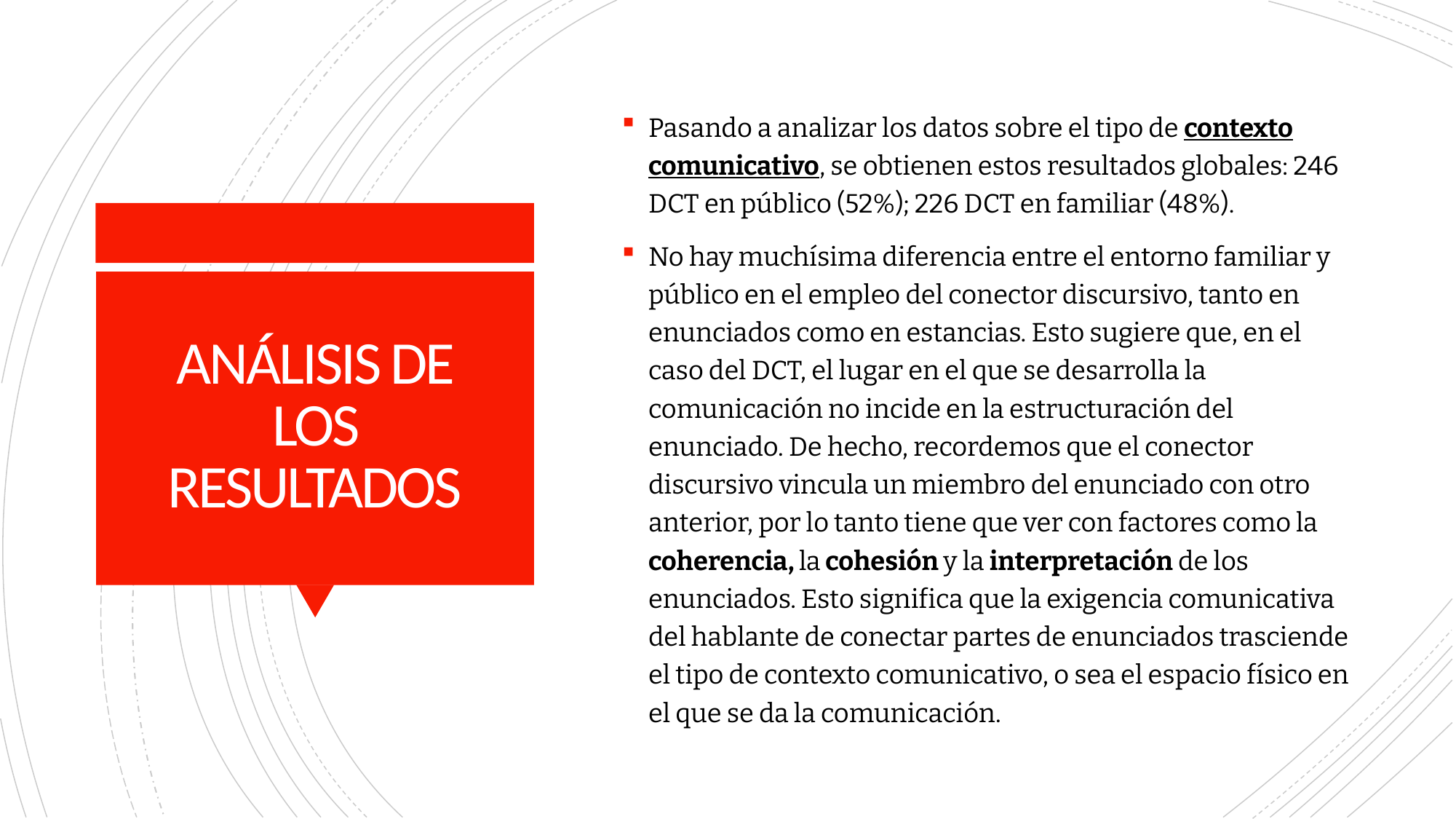

Pasando a analizar los datos sobre el tipo de contexto comunicativo, se obtienen estos resultados globales: 246 DCT en público (52%); 226 DCT en familiar (48%).
No hay muchísima diferencia entre el entorno familiar y público en el empleo del conector discursivo, tanto en enunciados como en estancias. Esto sugiere que, en el caso del DCT, el lugar en el que se desarrolla la comunicación no incide en la estructuración del enunciado. De hecho, recordemos que el conector discursivo vincula un miembro del enunciado con otro anterior, por lo tanto tiene que ver con factores como la coherencia, la cohesión y la interpretación de los enunciados. Esto significa que la exigencia comunicativa del hablante de conectar partes de enunciados trasciende el tipo de contexto comunicativo, o sea el espacio físico en el que se da la comunicación.
# ANÁLISIS DE LOS RESULTADOS